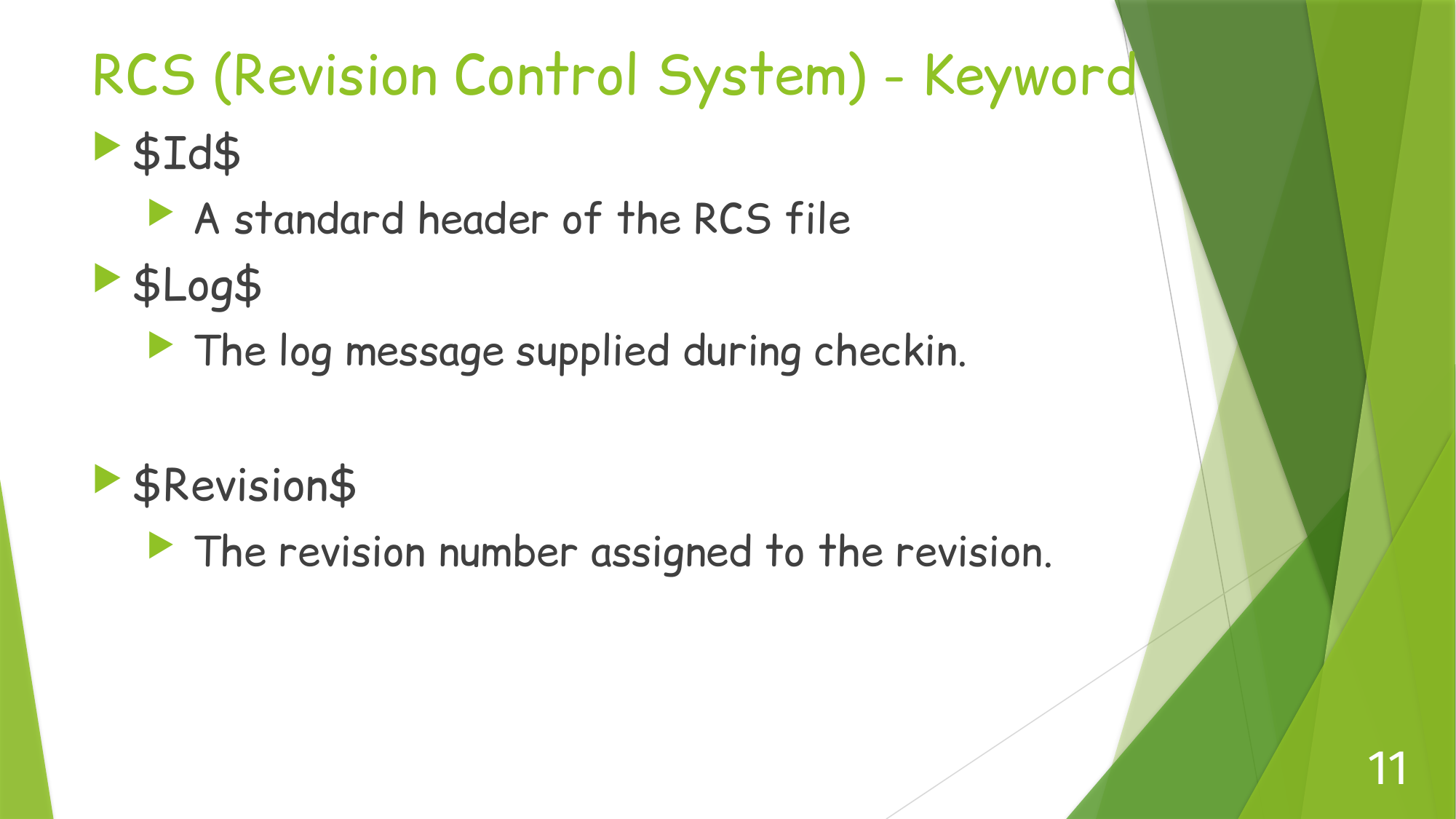

# RCS (Revision Control System) - Keyword
$Id$
 A standard header of the RCS file
$Log$
 The log message supplied during checkin.

$Revision$
 The revision number assigned to the revision.
11